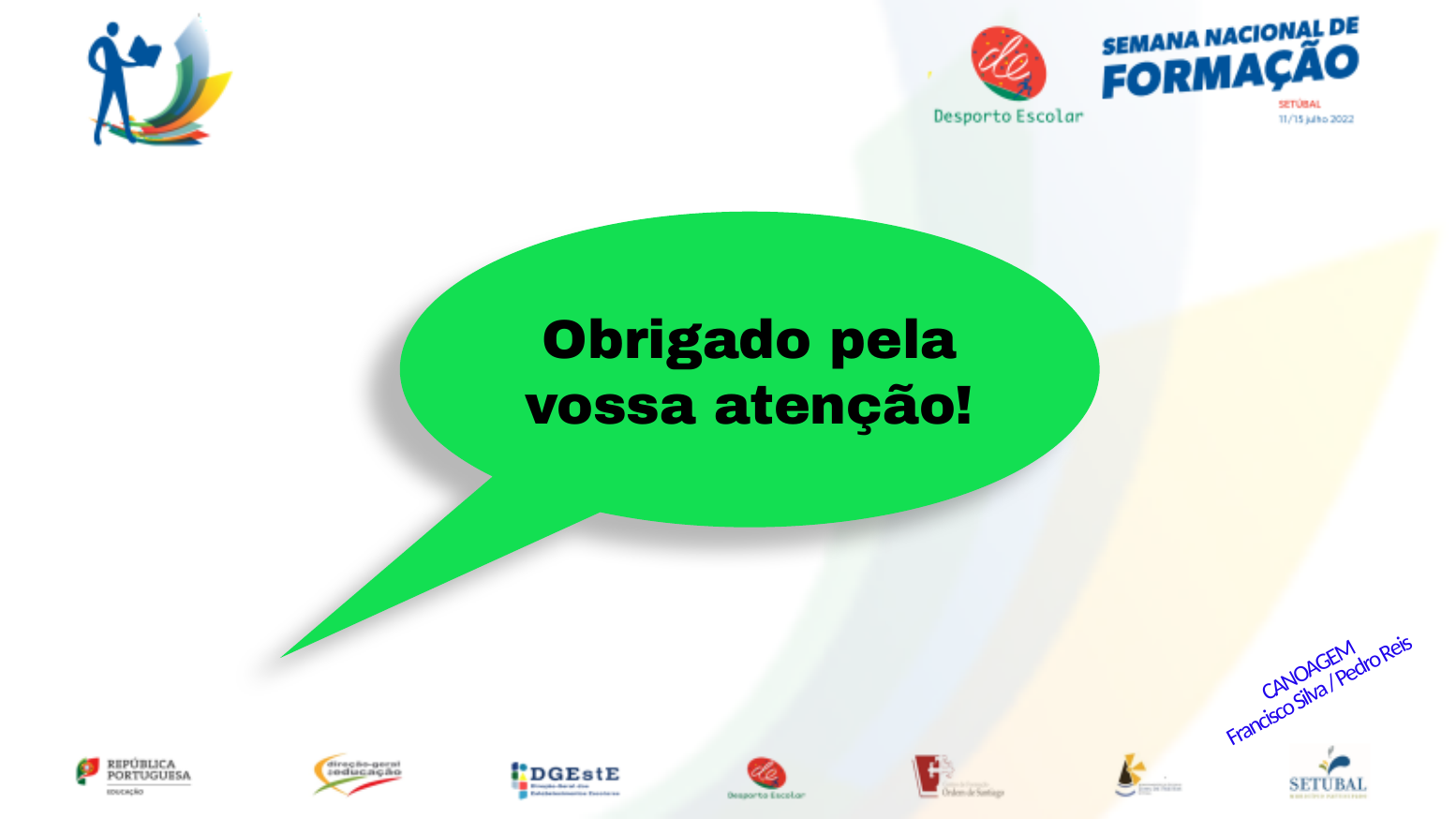

Obrigado pela vossa atenção!
CANOAGEM
Francisco Silva / Pedro Reis